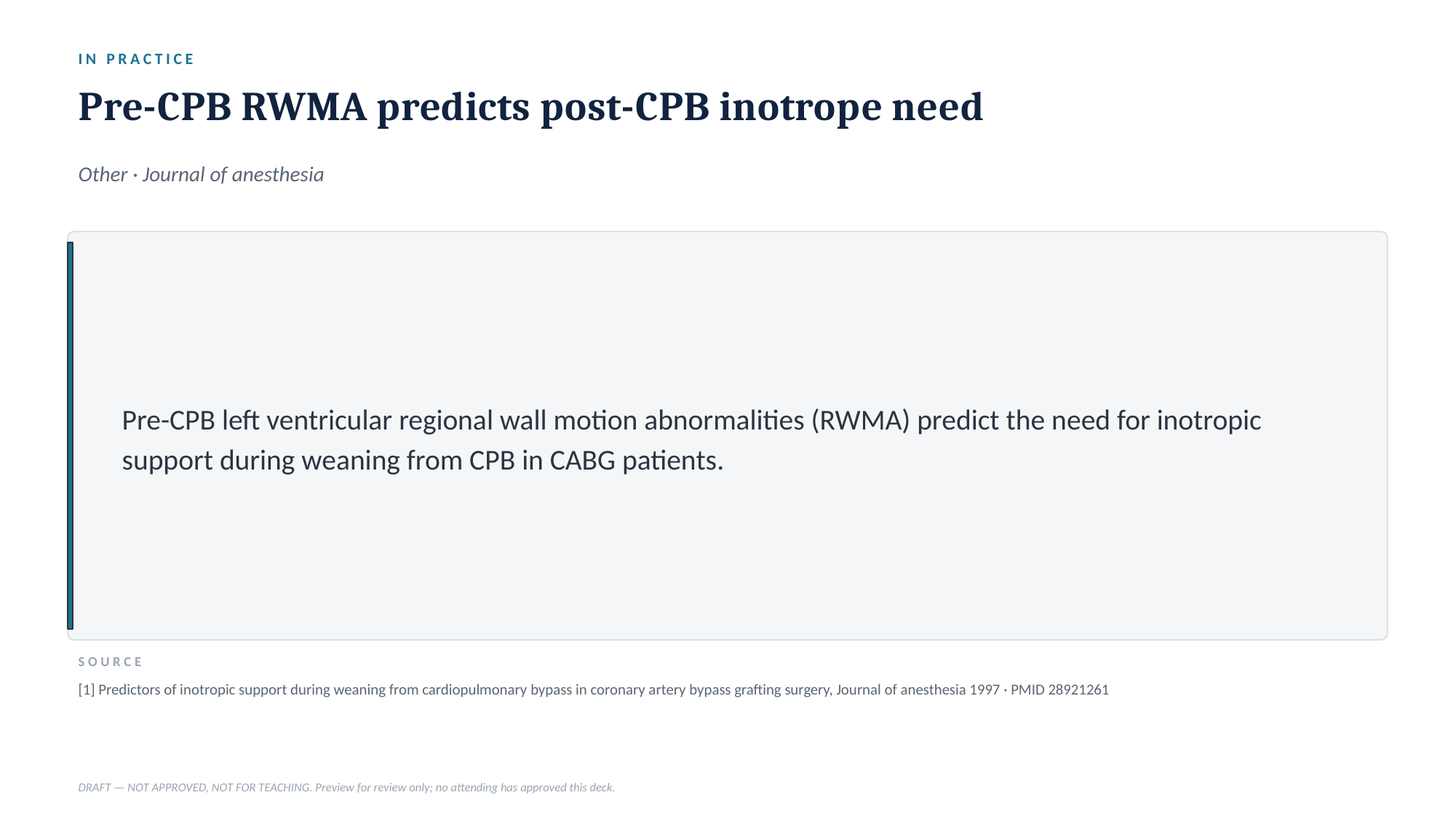

IN PRACTICE
Pre-CPB RWMA predicts post-CPB inotrope need
Other · Journal of anesthesia

Pre-CPB left ventricular regional wall motion abnormalities (RWMA) predict the need for inotropic support during weaning from CPB in CABG patients.
SOURCE
[1] Predictors of inotropic support during weaning from cardiopulmonary bypass in coronary artery bypass grafting surgery, Journal of anesthesia 1997 · PMID 28921261
DRAFT — NOT APPROVED, NOT FOR TEACHING. Preview for review only; no attending has approved this deck.